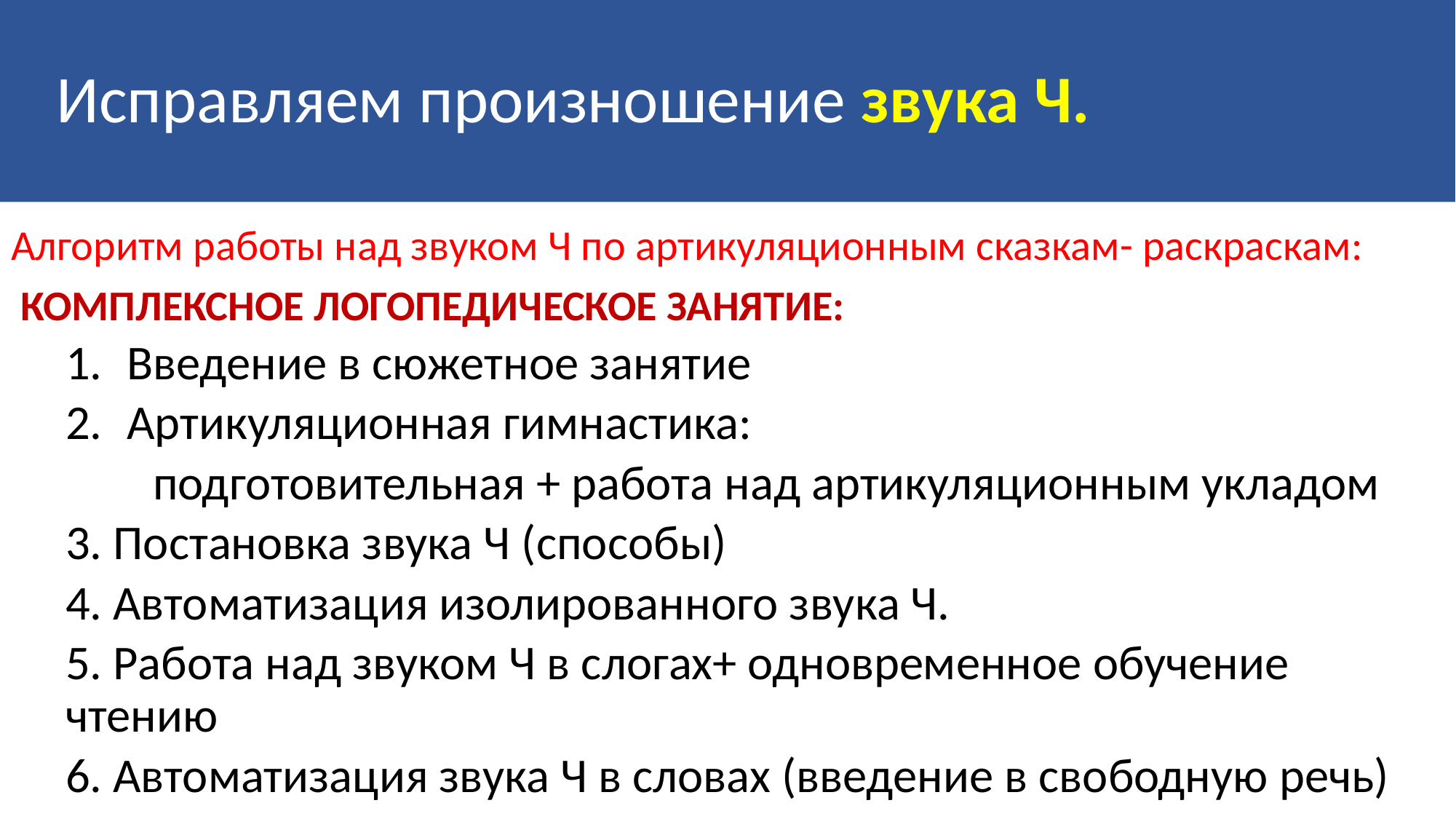

# Исправляем произношение звука Ч.
Алгоритм работы над звуком Ч по артикуляционным сказкам- раскраскам:
 КОМПЛЕКСНОЕ ЛОГОПЕДИЧЕСКОЕ ЗАНЯТИЕ:
Введение в сюжетное занятие
Артикуляционная гимнастика:
        подготовительная + работа над артикуляционным укладом
3. Постановка звука Ч (способы)
4. Автоматизация изолированного звука Ч.
5. Работа над звуком Ч в слогах+ одновременное обучение чтению
6. Автоматизация звука Ч в словах (введение в свободную речь)